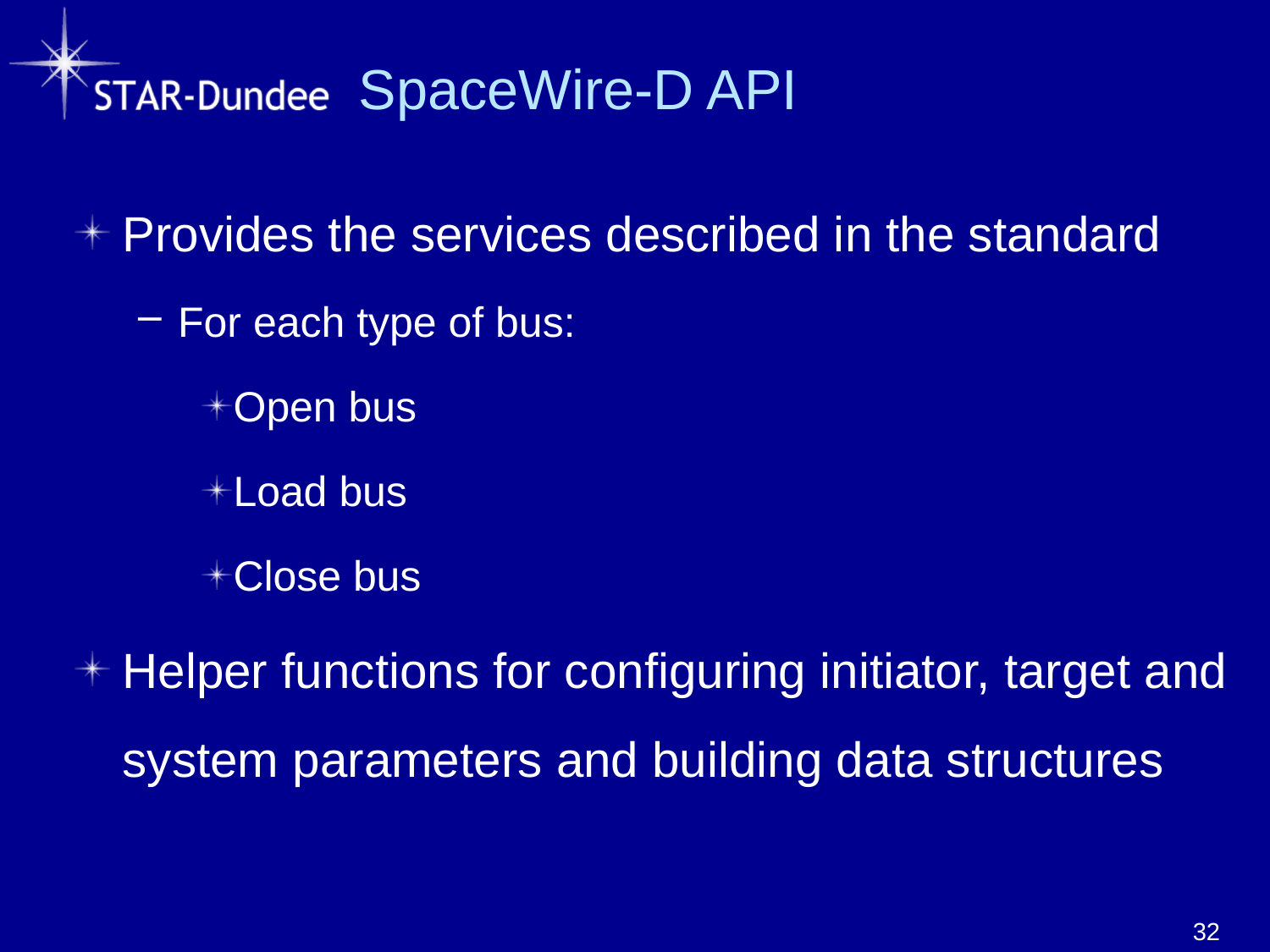

# SpaceWire-D API
Provides the services described in the standard
For each type of bus:
Open bus
Load bus
Close bus
Helper functions for configuring initiator, target and system parameters and building data structures
32